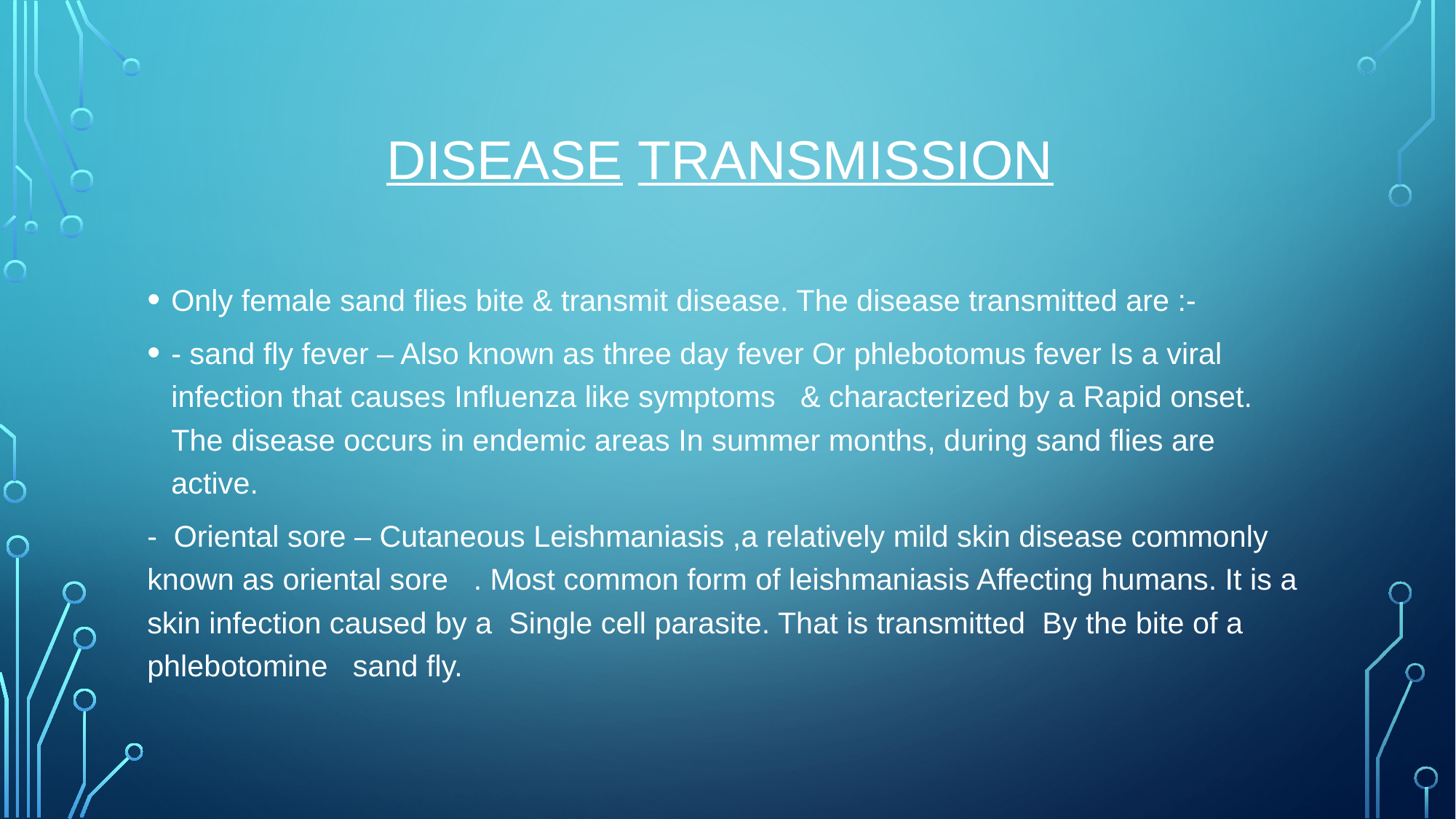

# Disease transmission
Only female sand flies bite & transmit disease. The disease transmitted are :-
- sand fly fever – Also known as three day fever Or phlebotomus fever Is a viral infection that causes Influenza like symptoms   & characterized by a Rapid onset. The disease occurs in endemic areas In summer months, during sand flies are active.
-  Oriental sore – Cutaneous Leishmaniasis ,a relatively mild skin disease commonly known as oriental sore   . Most common form of leishmaniasis Affecting humans. It is a skin infection caused by a  Single cell parasite. That is transmitted  By the bite of a phlebotomine   sand fly.